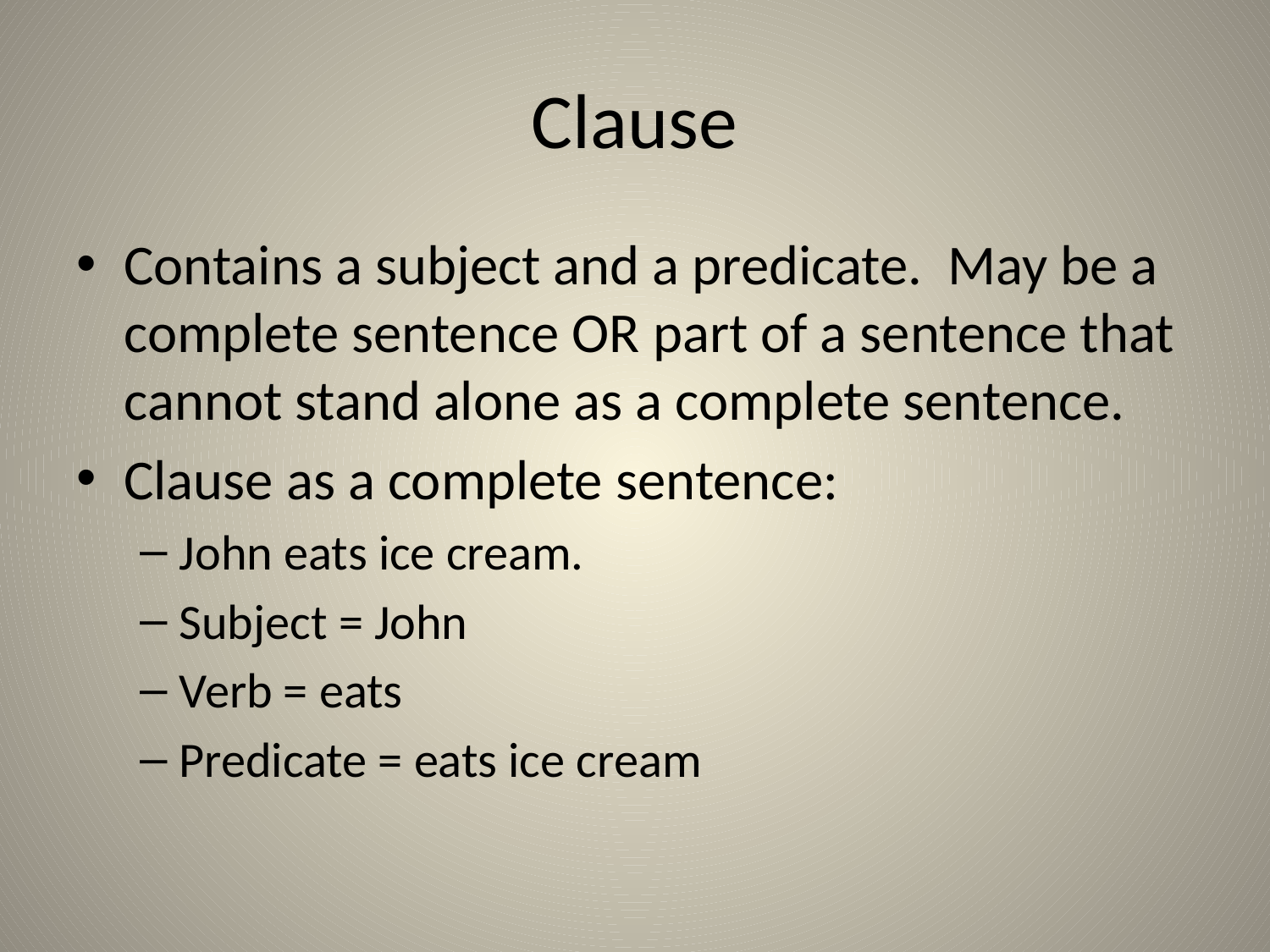

# Clause
Contains a subject and a predicate.  May be a complete sentence OR part of a sentence that cannot stand alone as a complete sentence.
Clause as a complete sentence:
John eats ice cream.
Subject = John
Verb = eats
Predicate = eats ice cream